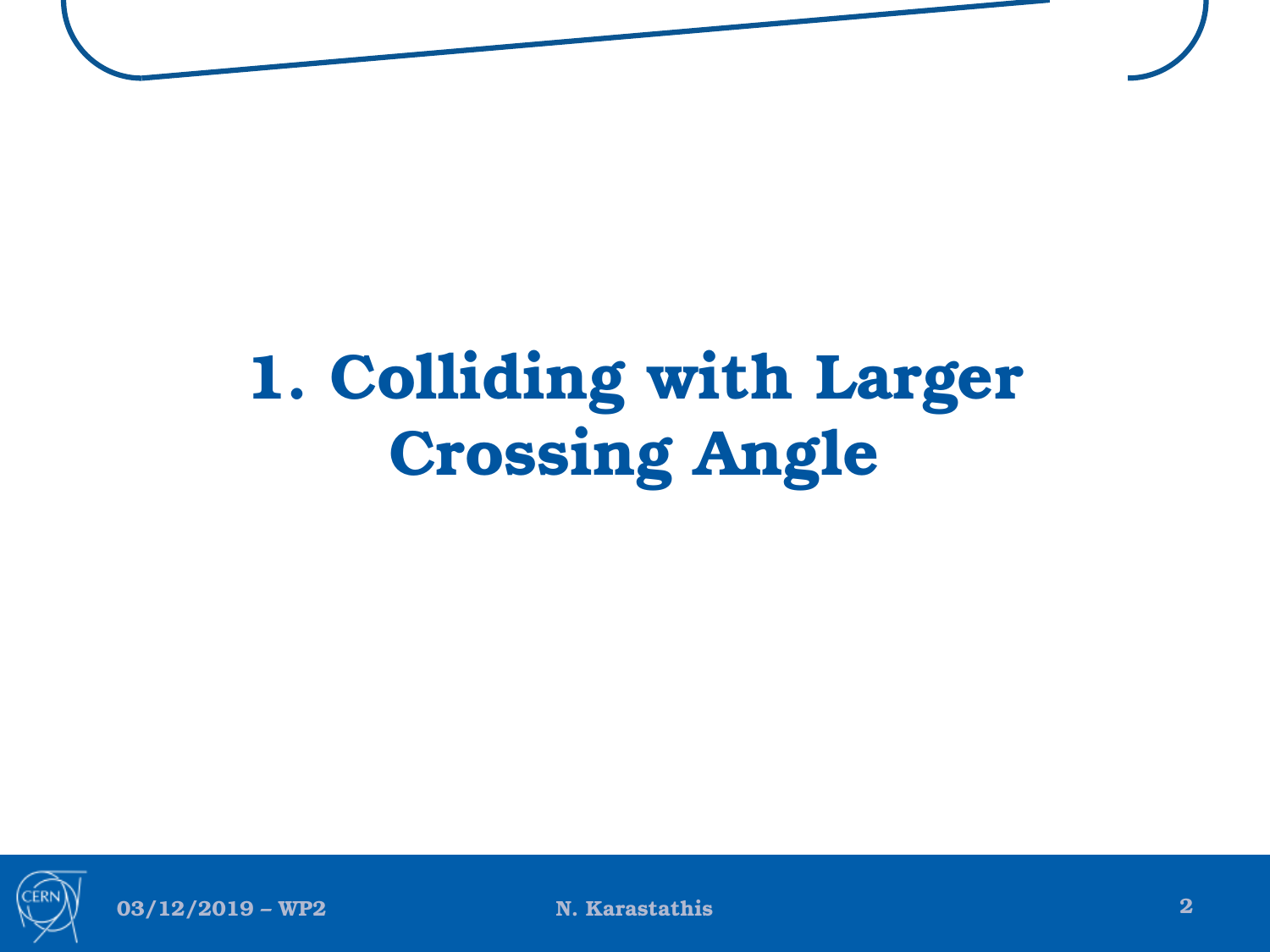

# 1. Colliding with Larger Crossing Angle
N. Karastathis
2
03/12/2019 – WP2